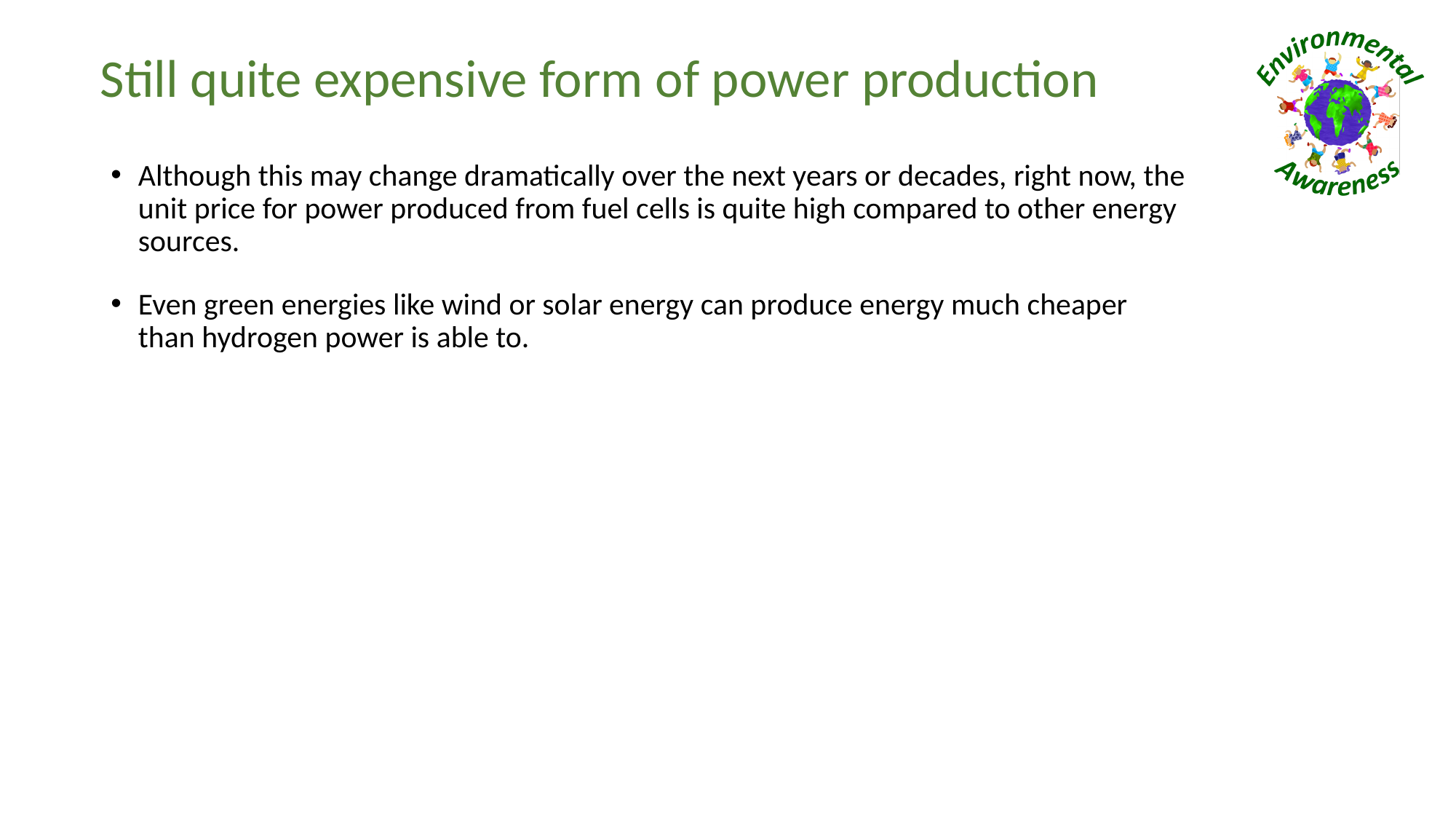

# Still quite expensive form of power production
Although this may change dramatically over the next years or decades, right now, the unit price for power produced from fuel cells is quite high compared to other energy sources.
Even green energies like wind or solar energy can produce energy much cheaper than hydrogen power is able to.